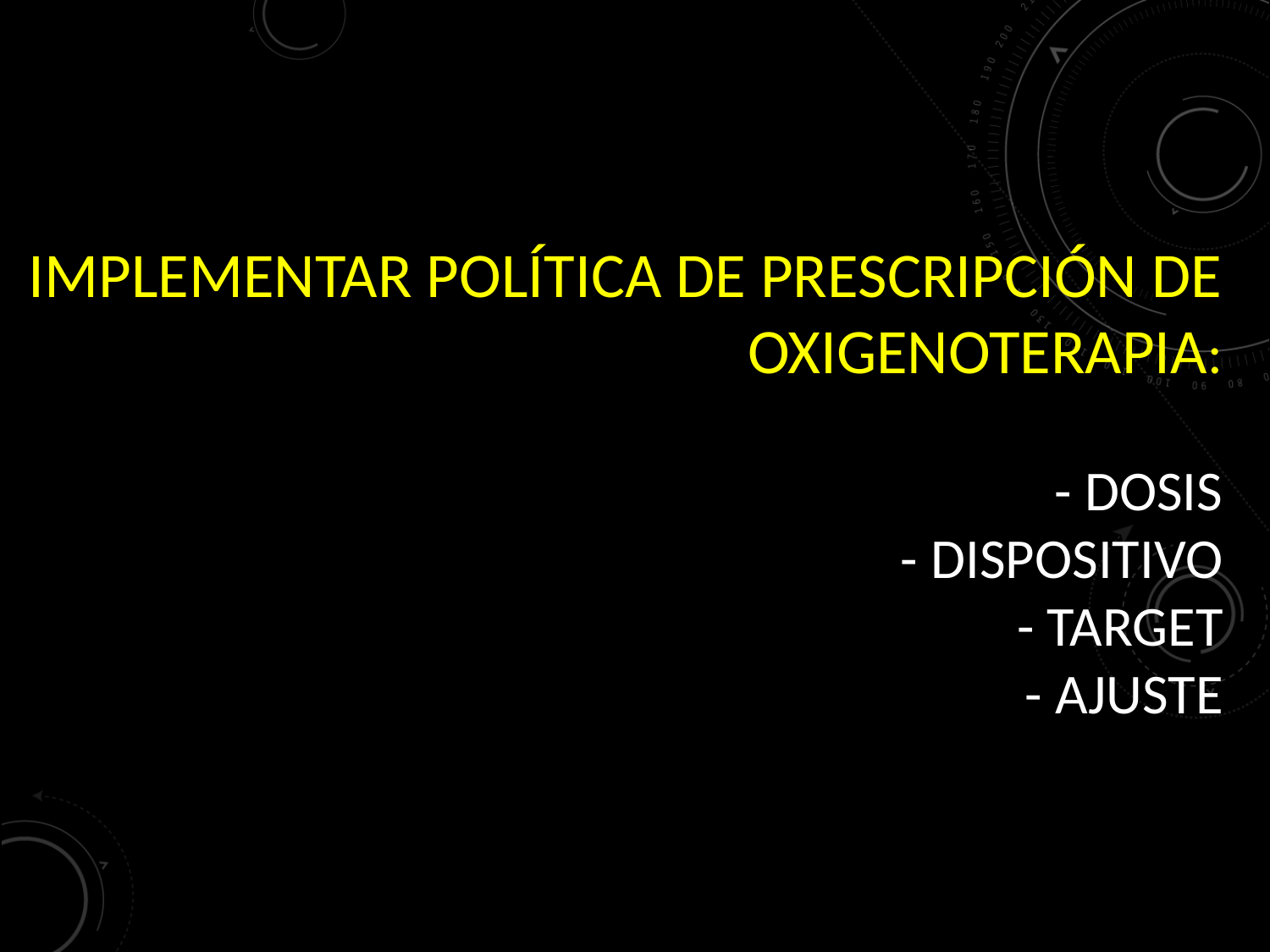

# Implementar política de prescripción de oxigenoterapia: - dosis - dispositivo - target - ajuste